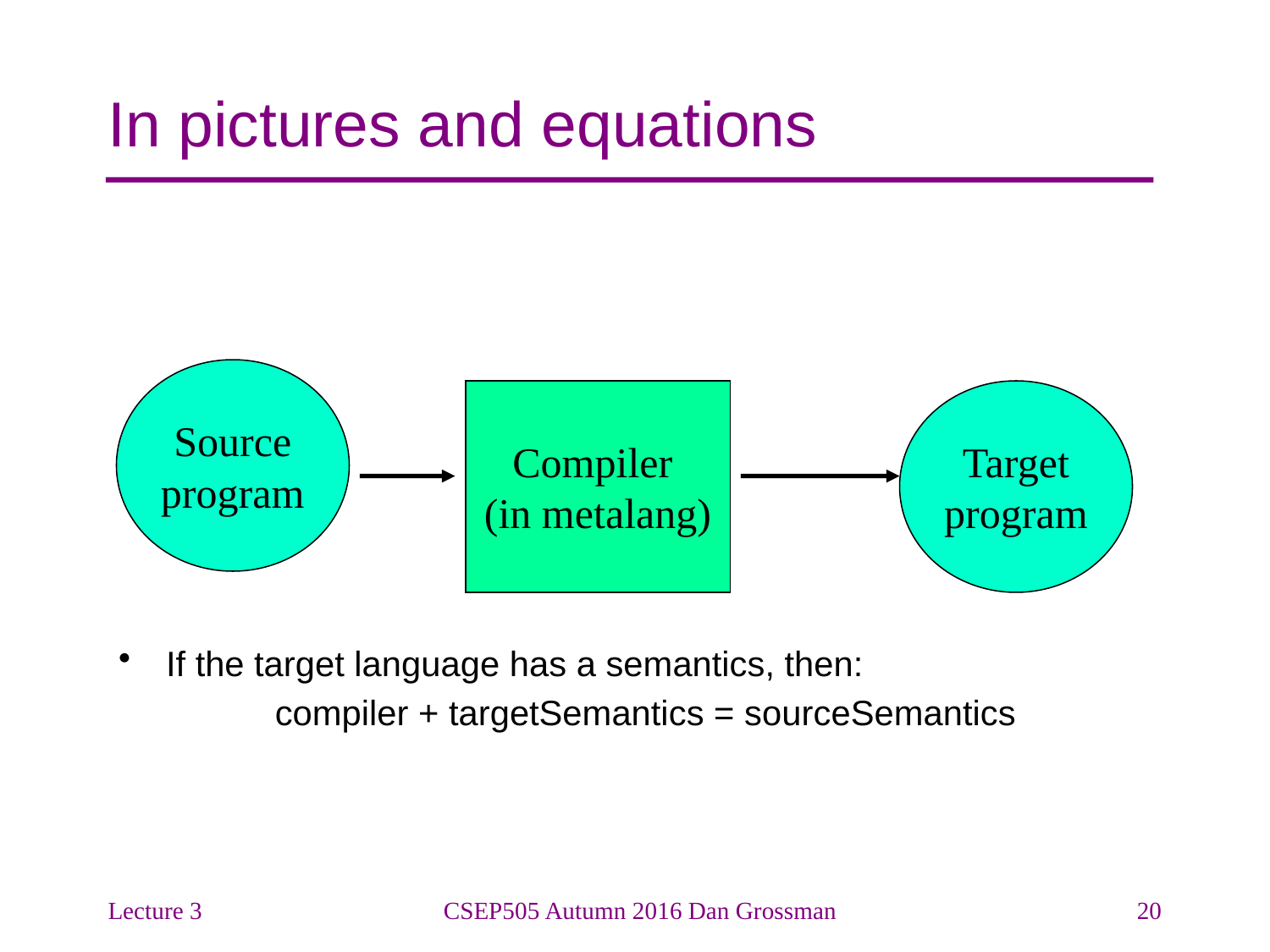

# In pictures and equations
Source
program
Compiler
(in metalang)
Target
program

If the target language has a semantics, then:
compiler + targetSemantics = sourceSemantics
Lecture 3
CSEP505 Autumn 2016 Dan Grossman
20